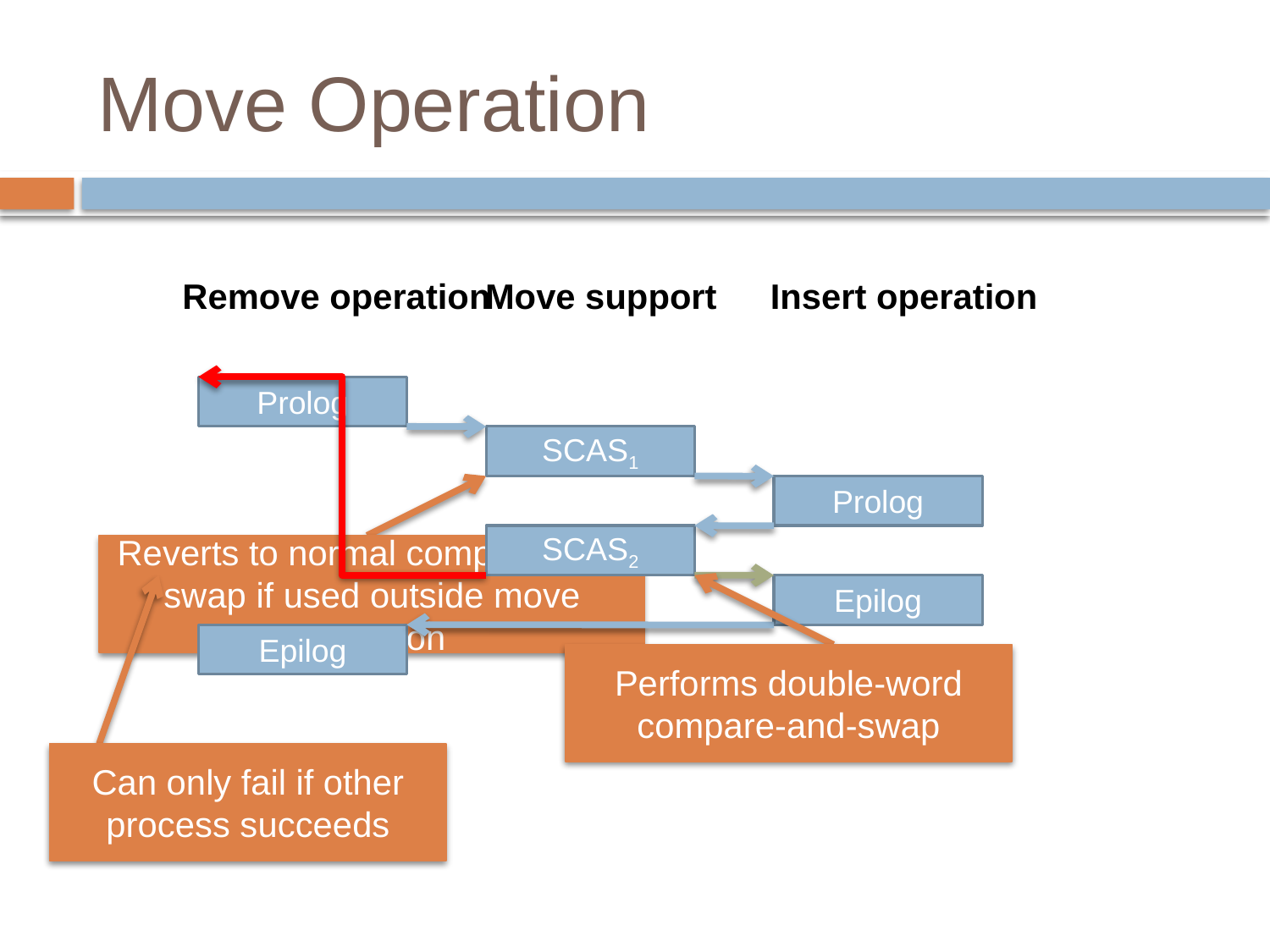

# Move Operation
Remove operation
Move support
Insert operation
Prolog
SCAS1
Reverts to normal compare-and-swap if used outside move operation
Prolog
SCAS2
Performs double-word compare-and-swap
Epilog
Epilog
Can only fail if other process succeeds